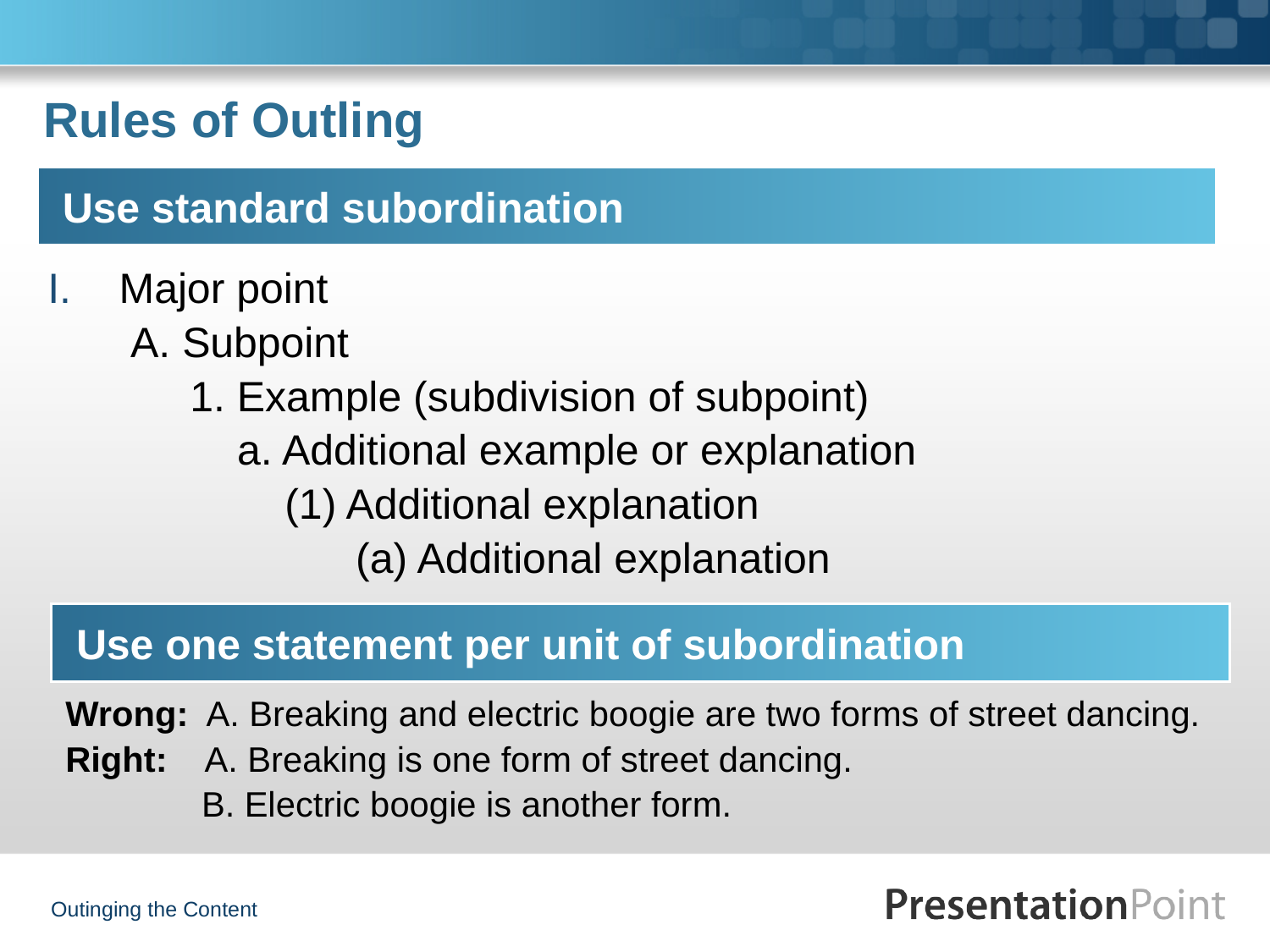

# Rules of Outling

Use standard subordination
Major point
       A. Subpoint
            1. Example (subdivision of subpoint)
                a. Additional example or explanation
                    (1) Additional explanation
                          (a) Additional explanation

Use one statement per unit of subordination
Wrong:  A. Breaking and electric boogie are two forms of street dancing.
Right:    A. Breaking is one form of street dancing.
              B. Electric boogie is another form.

Outinging the Content